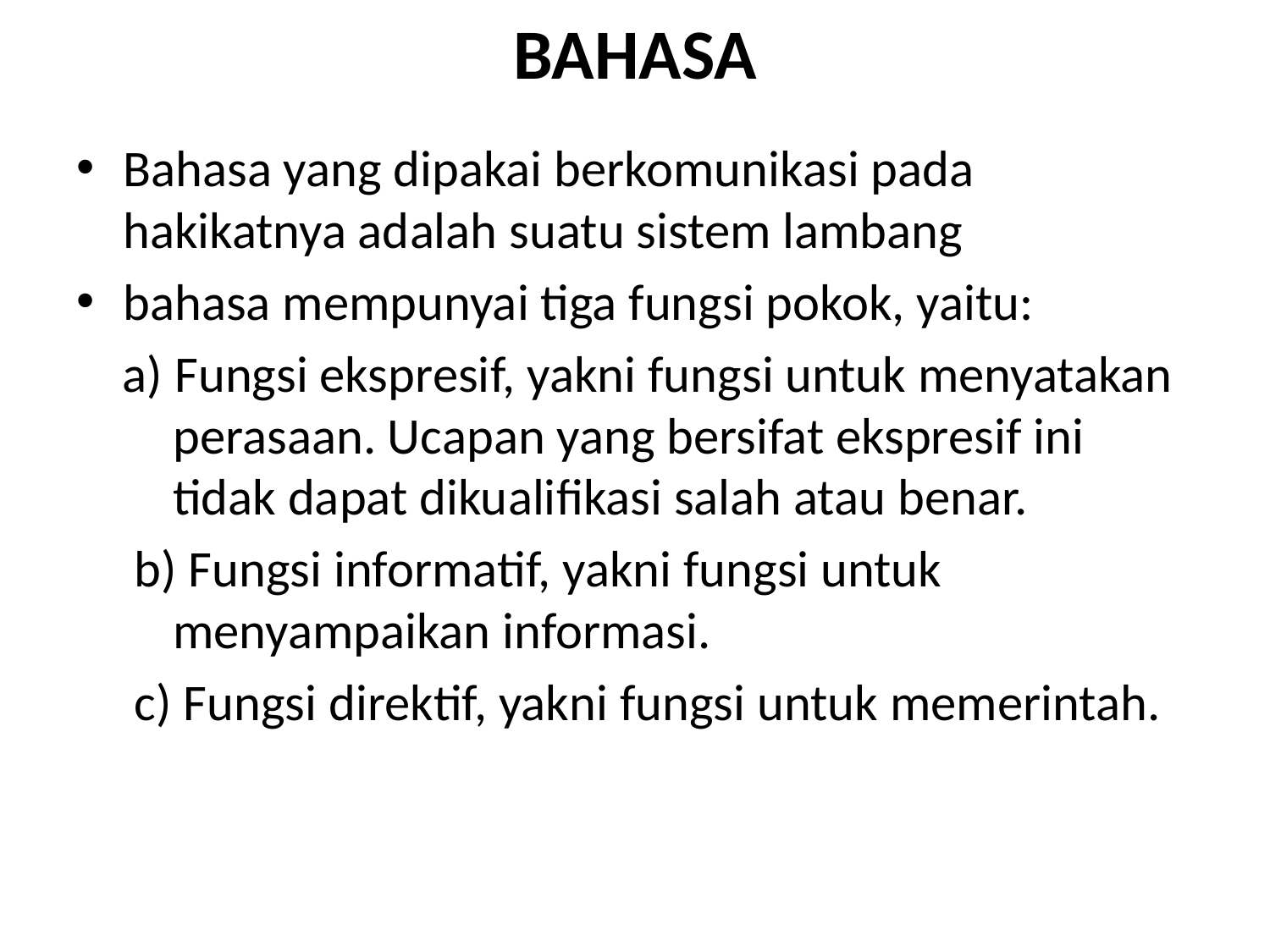

# BAHASA
Bahasa yang dipakai berkomunikasi pada hakikatnya adalah suatu sistem lambang
bahasa mempunyai tiga fungsi pokok, yaitu:
    a) Fungsi ekspresif, yakni fungsi untuk menyatakan perasaan. Ucapan yang bersifat ekspresif ini tidak dapat dikualifikasi salah atau benar.
     b) Fungsi informatif, yakni fungsi untuk menyampaikan informasi.
     c) Fungsi direktif, yakni fungsi untuk memerintah.